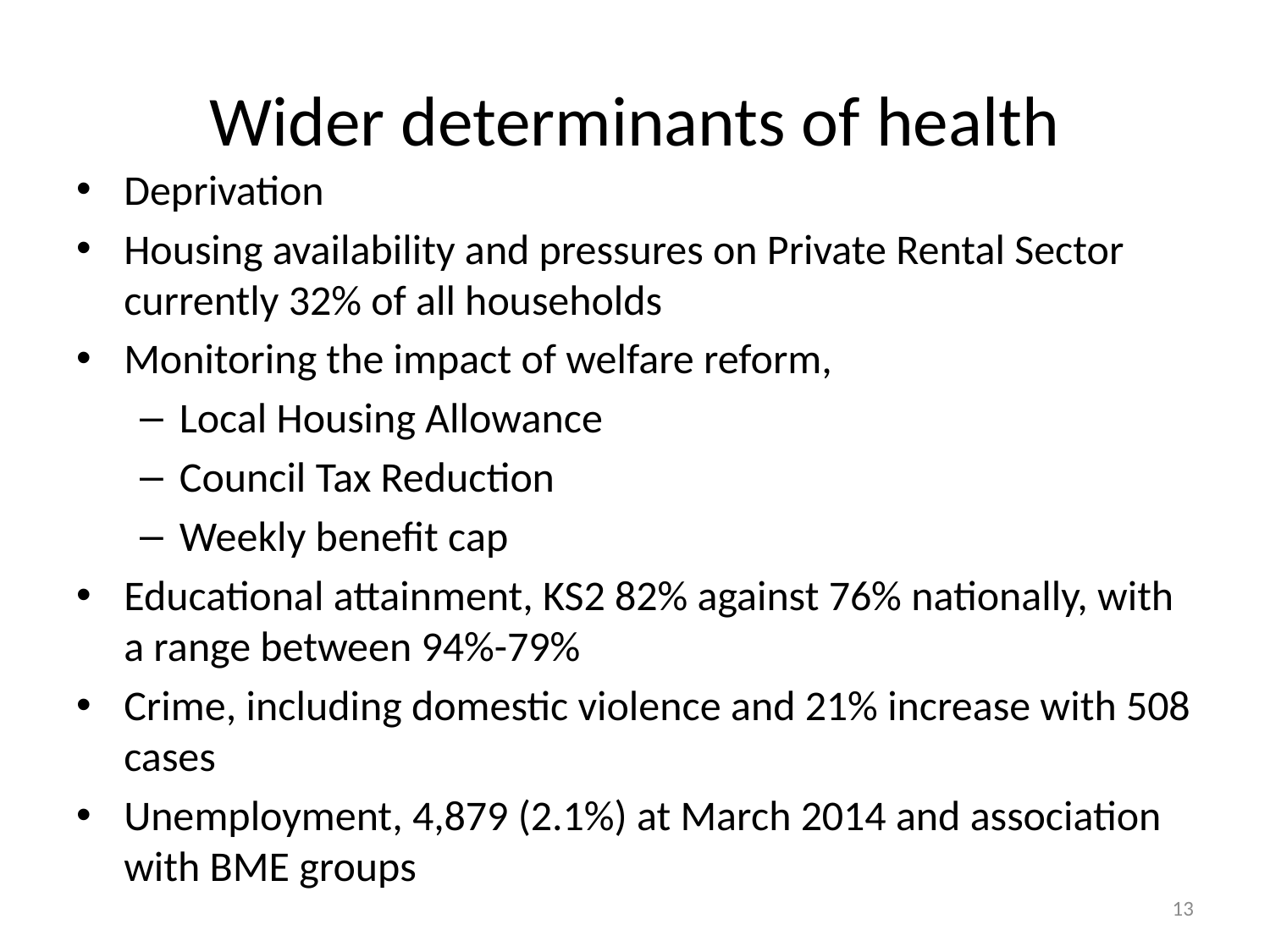

# Wider determinants of health
Deprivation
Housing availability and pressures on Private Rental Sector currently 32% of all households
Monitoring the impact of welfare reform,
Local Housing Allowance
Council Tax Reduction
Weekly benefit cap
Educational attainment, KS2 82% against 76% nationally, with a range between 94%-79%
Crime, including domestic violence and 21% increase with 508 cases
Unemployment, 4,879 (2.1%) at March 2014 and association with BME groups
13